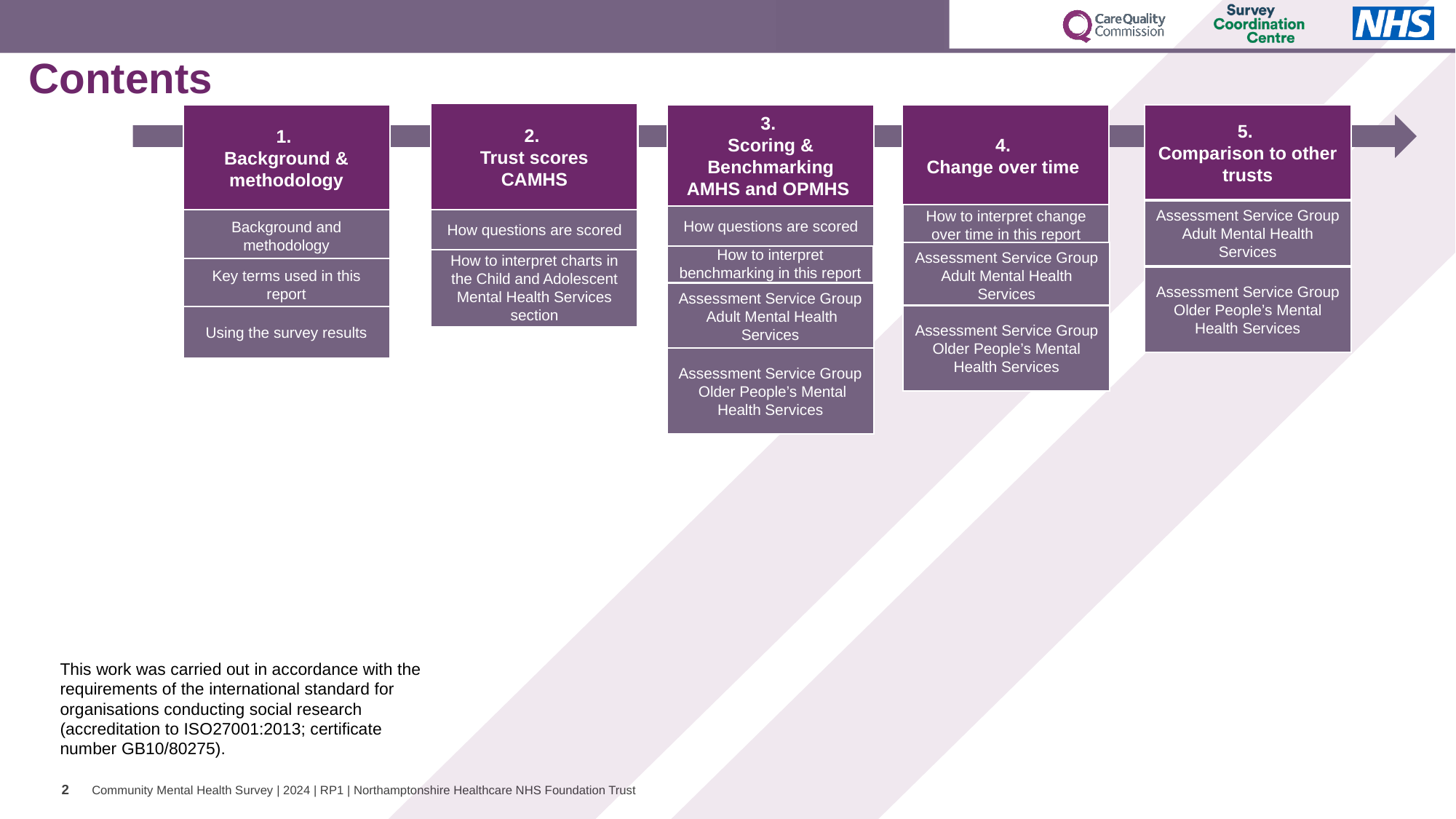

Contents
2.
Trust scores
CAMHS
How to interpret charts in the Child and Adolescent Mental Health Services section
1.
Background & methodology
Background and methodology
Key terms used in this report
Using the survey results
3.
Scoring & Benchmarking
AMHS and OPMHS
How questions are scored
How to interpret benchmarking in this report
Assessment Service Group  Adult Mental Health Services
Assessment Service Group  Older People’s Mental Health Services
4.
Change over time
How to interpret change over time in this report
5.
Comparison to other trusts

Assessment Service Group Adult Mental Health Services
How questions are scored
Assessment Service Group Adult Mental Health Services
Assessment Service Group
Older People’s Mental Health Services
Assessment Service Group
Older People’s Mental Health Services
This work was carried out in accordance with the requirements of the international standard for organisations conducting social research (accreditation to ISO27001:2013; certificate number GB10/80275).
2